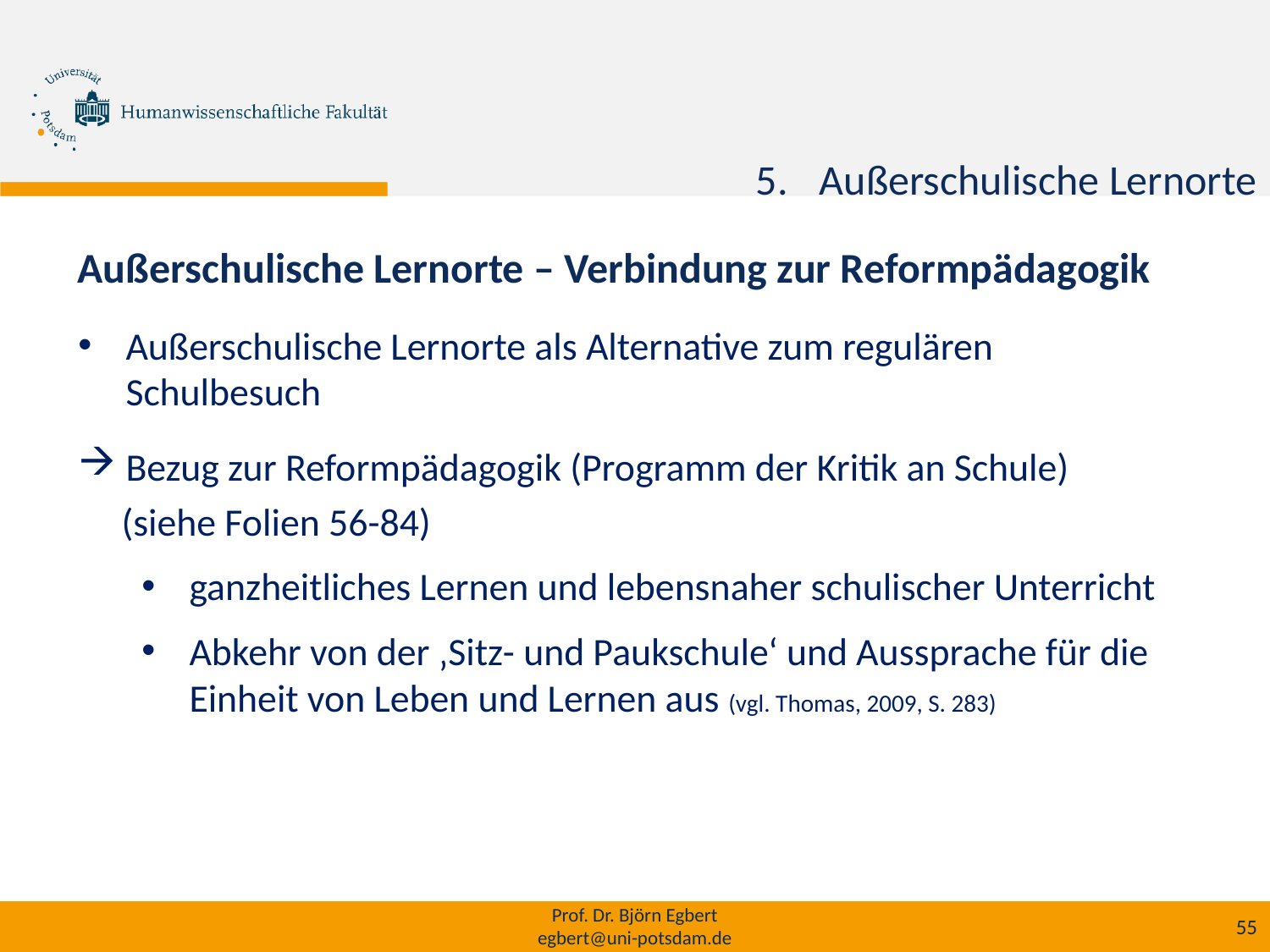

h
Außerschulische Lernorte
Außerschulische Lernorte – Verbindung zur Reformpädagogik

Außerschulische Lernorte als Alternative zum regulären Schulbesuch
Bezug zur Reformpädagogik (Programm der Kritik an Schule)
     (siehe Folien 56-84)
ganzheitliches Lernen und lebensnaher schulischer Unterricht
Abkehr von der ‚Sitz- und Paukschule‘ und Aussprache für die Einheit von Leben und Lernen aus (vgl. Thomas, 2009, S. 283)

Prof. Dr. Björn Egbert
egbert@uni-potsdam.de
55